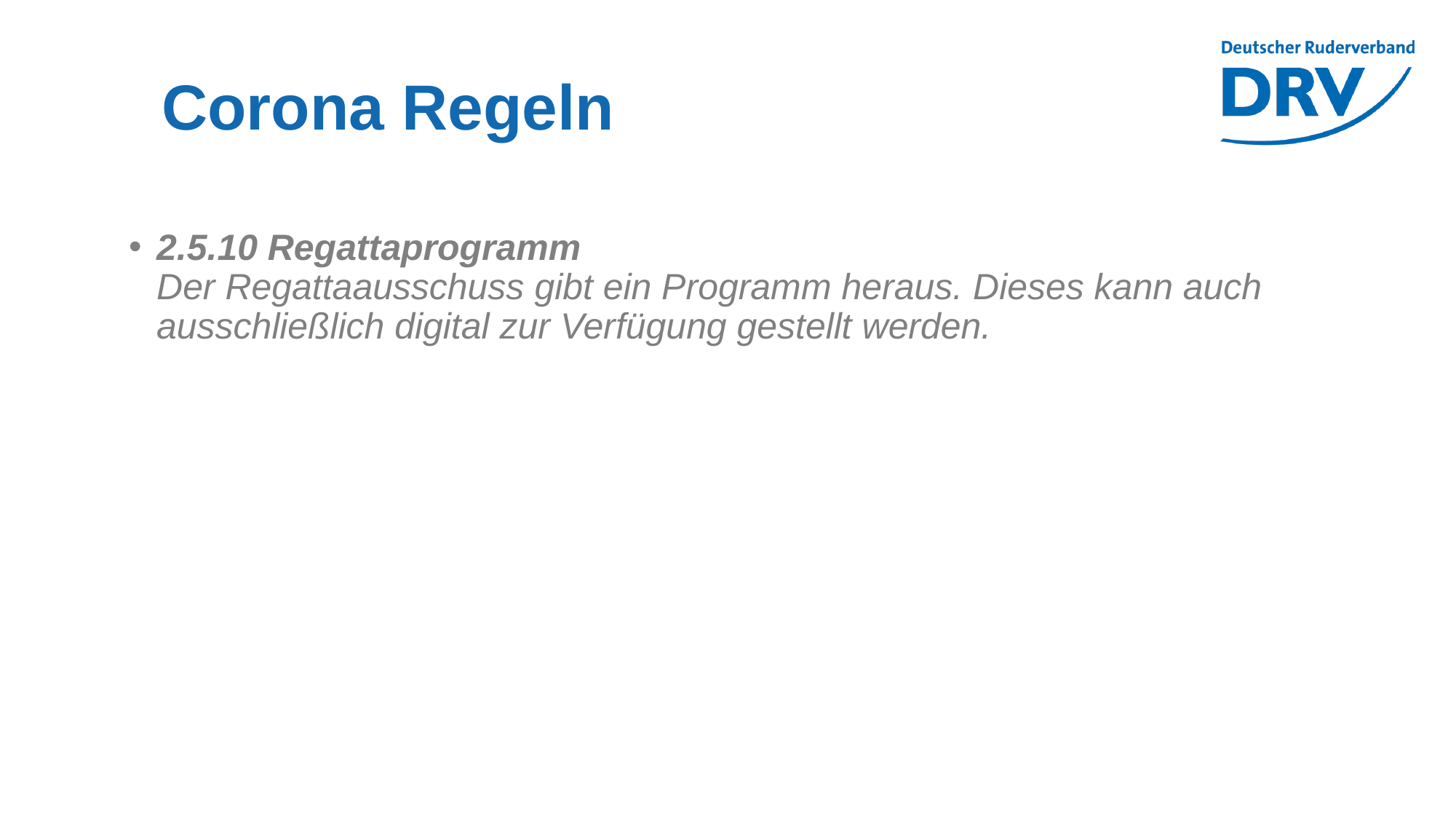

# Corona Regeln
2.5.10 Regattaprogramm
Der Regattaausschuss gibt ein Programm heraus. Dieses kann auch ausschließlich digital zur Verfügung gestellt werden.